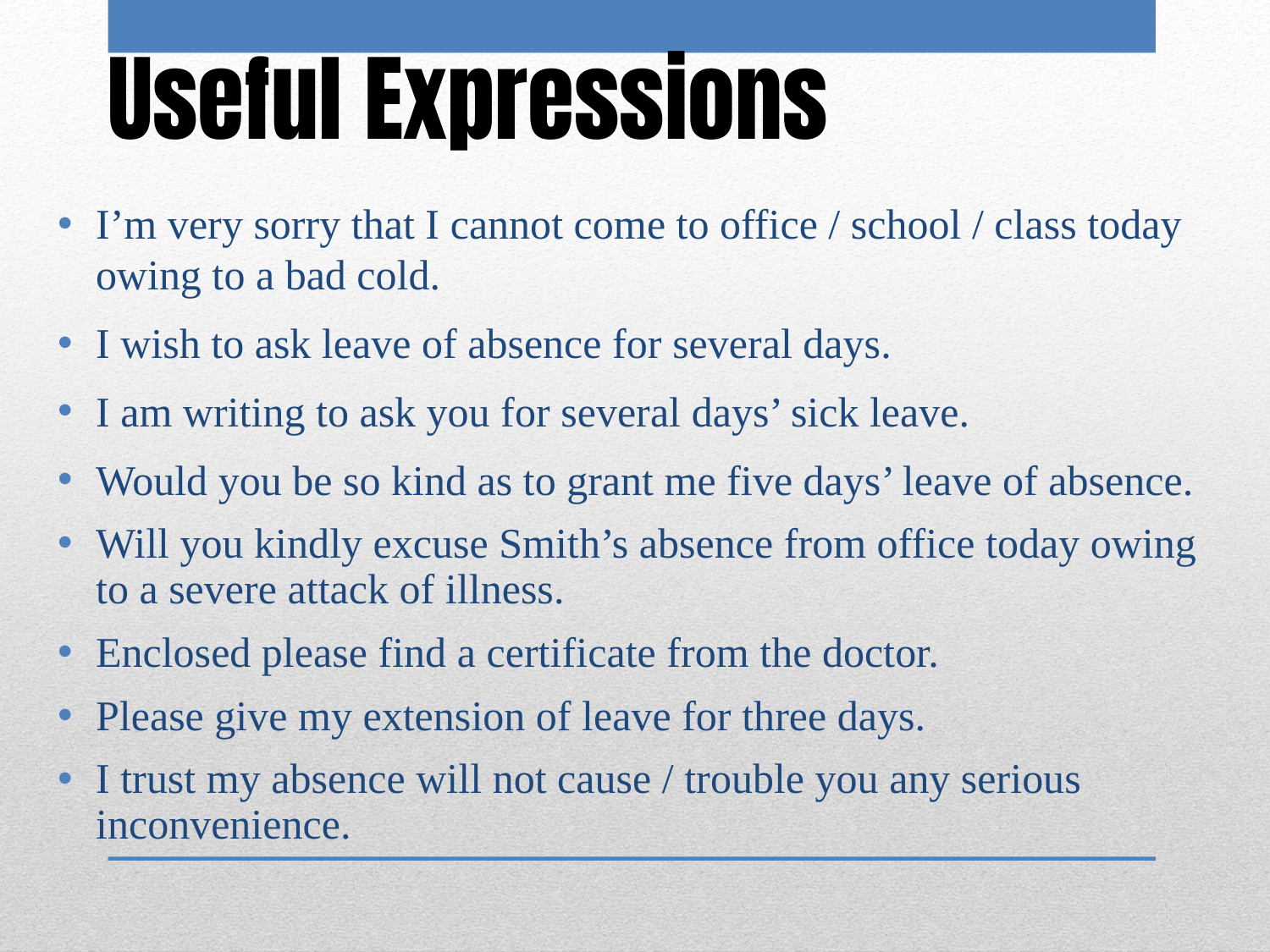

# Useful Expressions
I’m very sorry that I cannot come to office / school / class today owing to a bad cold.
I wish to ask leave of absence for several days.
I am writing to ask you for several days’ sick leave.
Would you be so kind as to grant me five days’ leave of absence.
Will you kindly excuse Smith’s absence from office today owing to a severe attack of illness.
Enclosed please find a certificate from the doctor.
Please give my extension of leave for three days.
I trust my absence will not cause / trouble you any serious inconvenience.